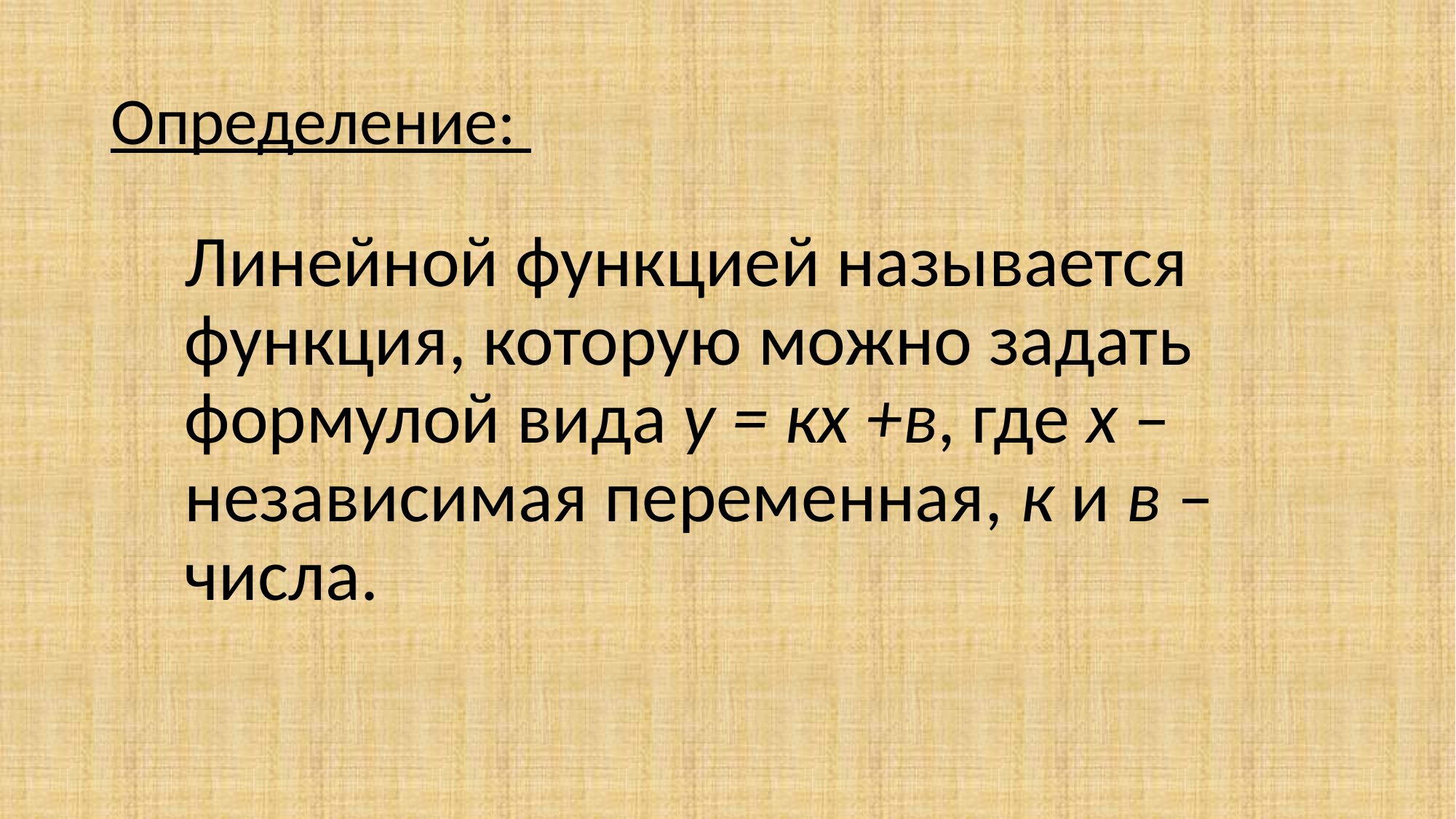

# Определение:
Линейной функцией называется функция, которую можно задать формулой вида у = кх +в, где х – независимая переменная, к и в – числа.